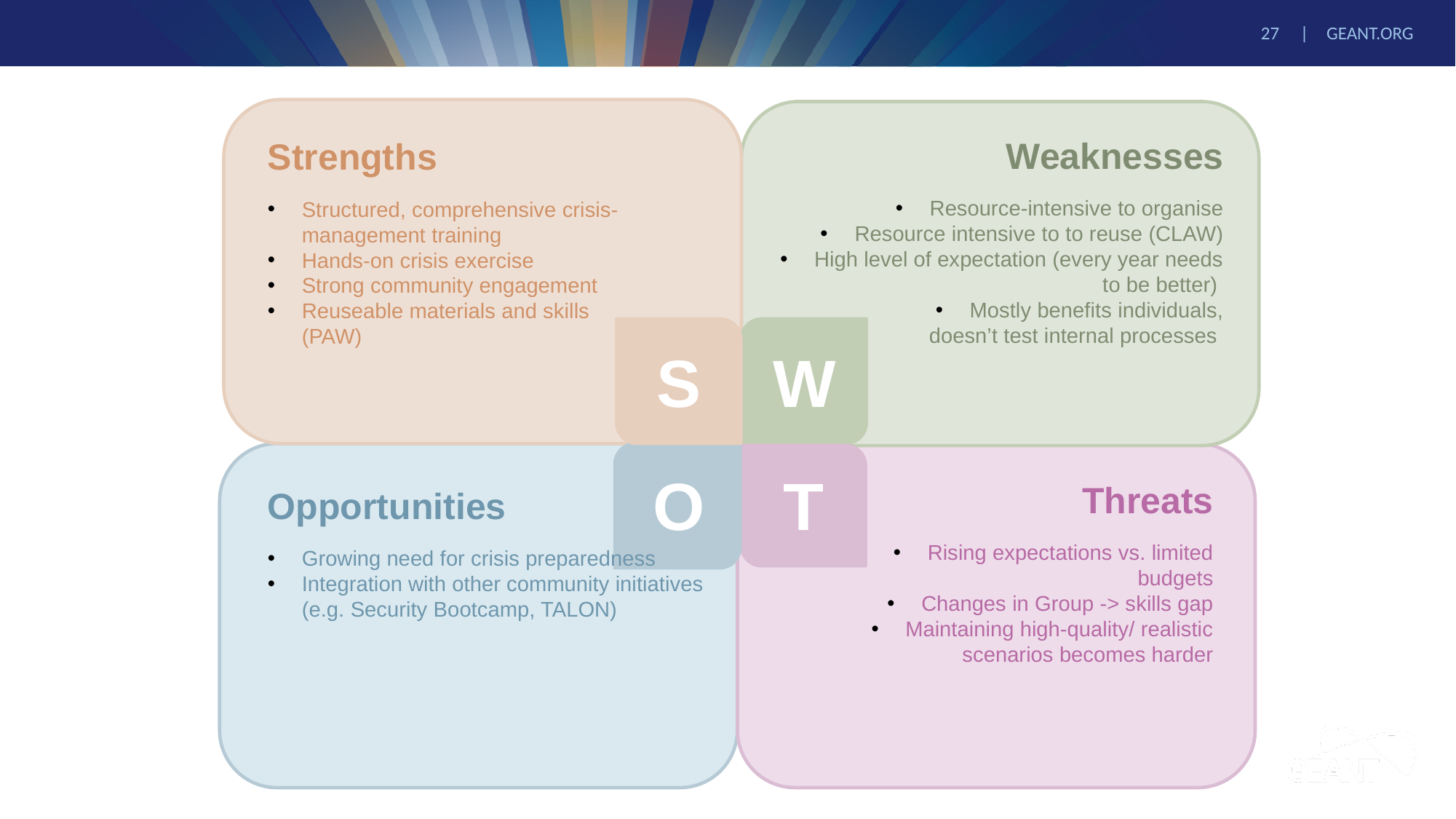

Weaknesses

Resource-intensive to organise
Resource intensive to to reuse (CLAW)
High level of expectation (every year needs to be better)
Mostly benefits individuals, doesn’t test internal processes
Strengths

Structured, comprehensive crisis-management training
Hands-on crisis exercise
Strong community engagement
Reuseable materials and skills (PAW)

W
S

T
O
Threats

Rising expectations vs. limited budgets
Changes in Group -> skills gap
Maintaining high‑quality/ realistic scenarios becomes harder
Opportunities

Growing need for crisis preparedness
Integration with other community initiatives (e.g. Security Bootcamp, TALON)